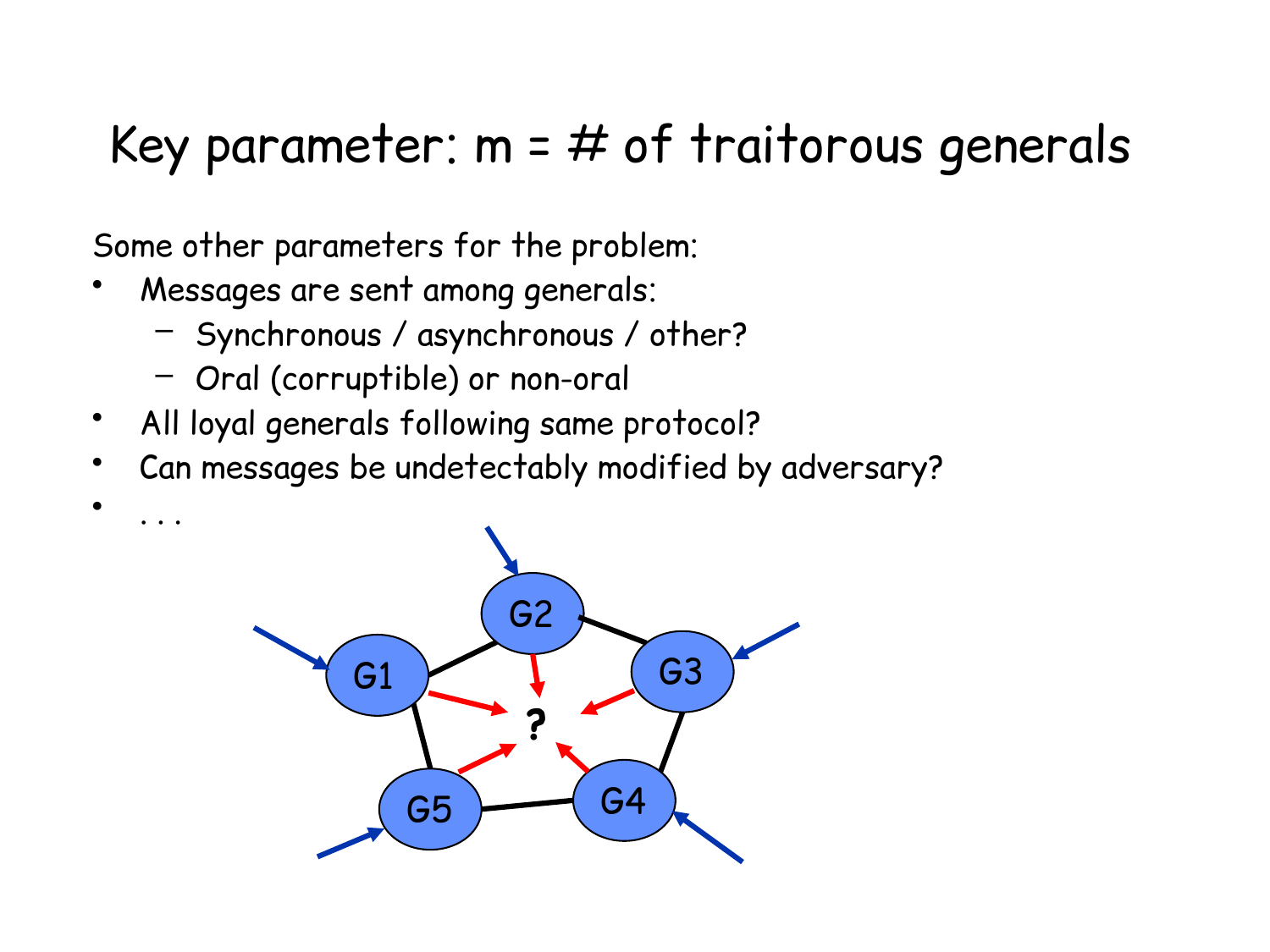

# Key parameter: m = # of traitorous generals
Some other parameters for the problem:
Messages are sent among generals:
Synchronous / asynchronous / other?
Oral (corruptible) or non-oral
All loyal generals following same protocol?
Can messages be undetectably modified by adversary?
. . .
G2
G3
G1
?
G4
G5